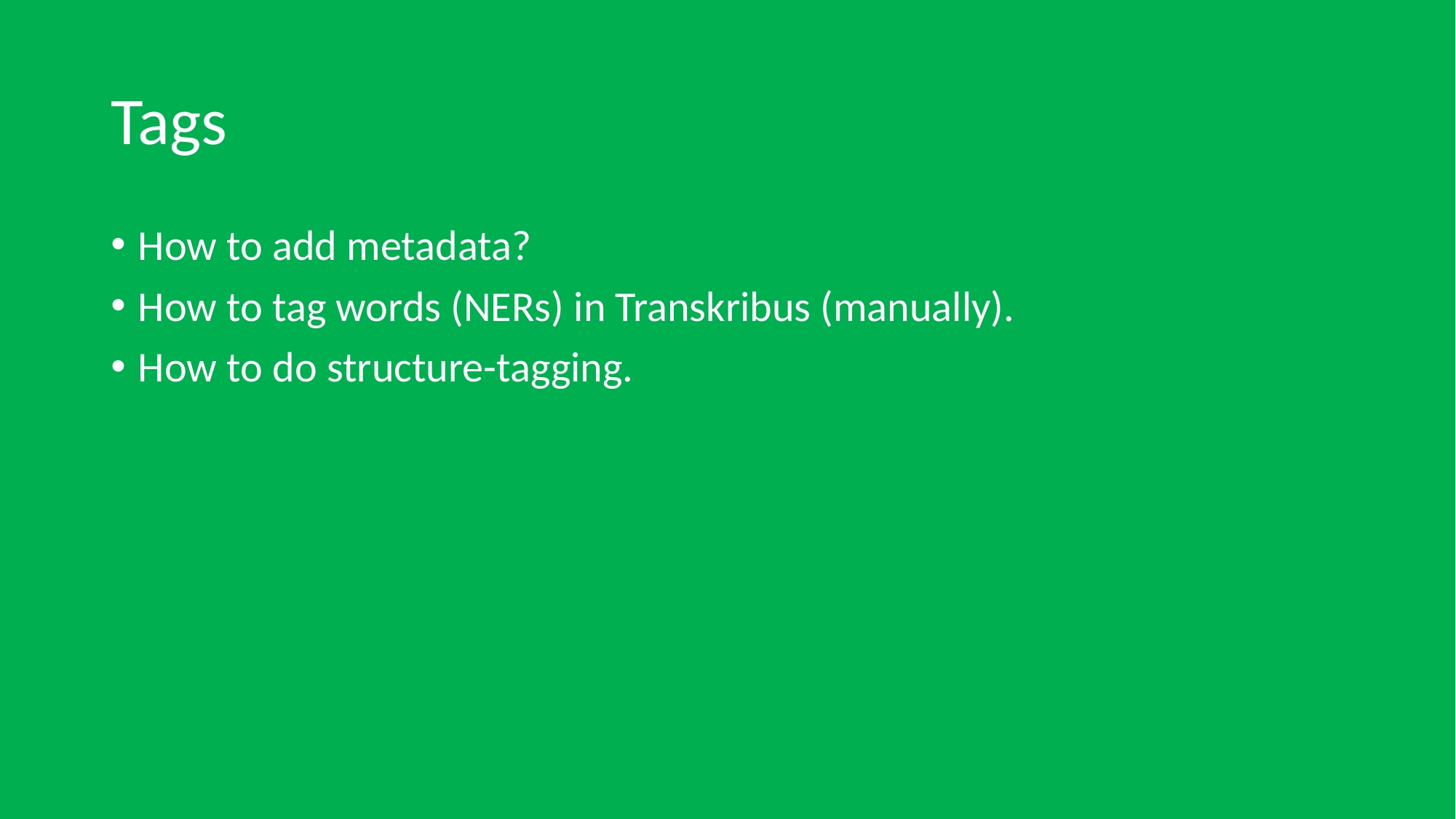

# Tags
How to add metadata?
How to tag words (NERs) in Transkribus (manually).
How to do structure-tagging.